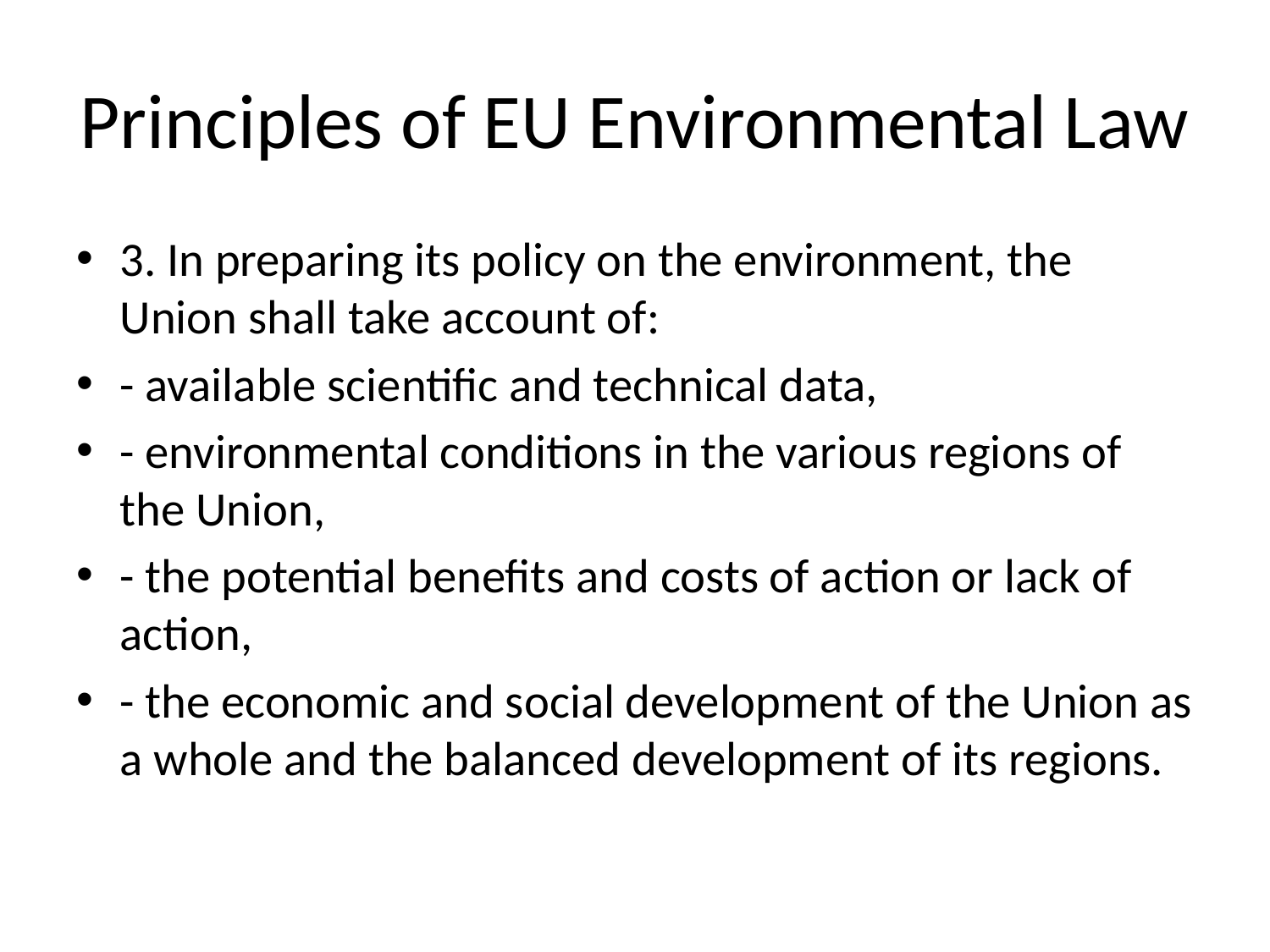

# Principles of EU Environmental Law
3. In preparing its policy on the environment, the Union shall take account of:
- available scientific and technical data,
- environmental conditions in the various regions of the Union,
- the potential benefits and costs of action or lack of action,
- the economic and social development of the Union as a whole and the balanced development of its regions.